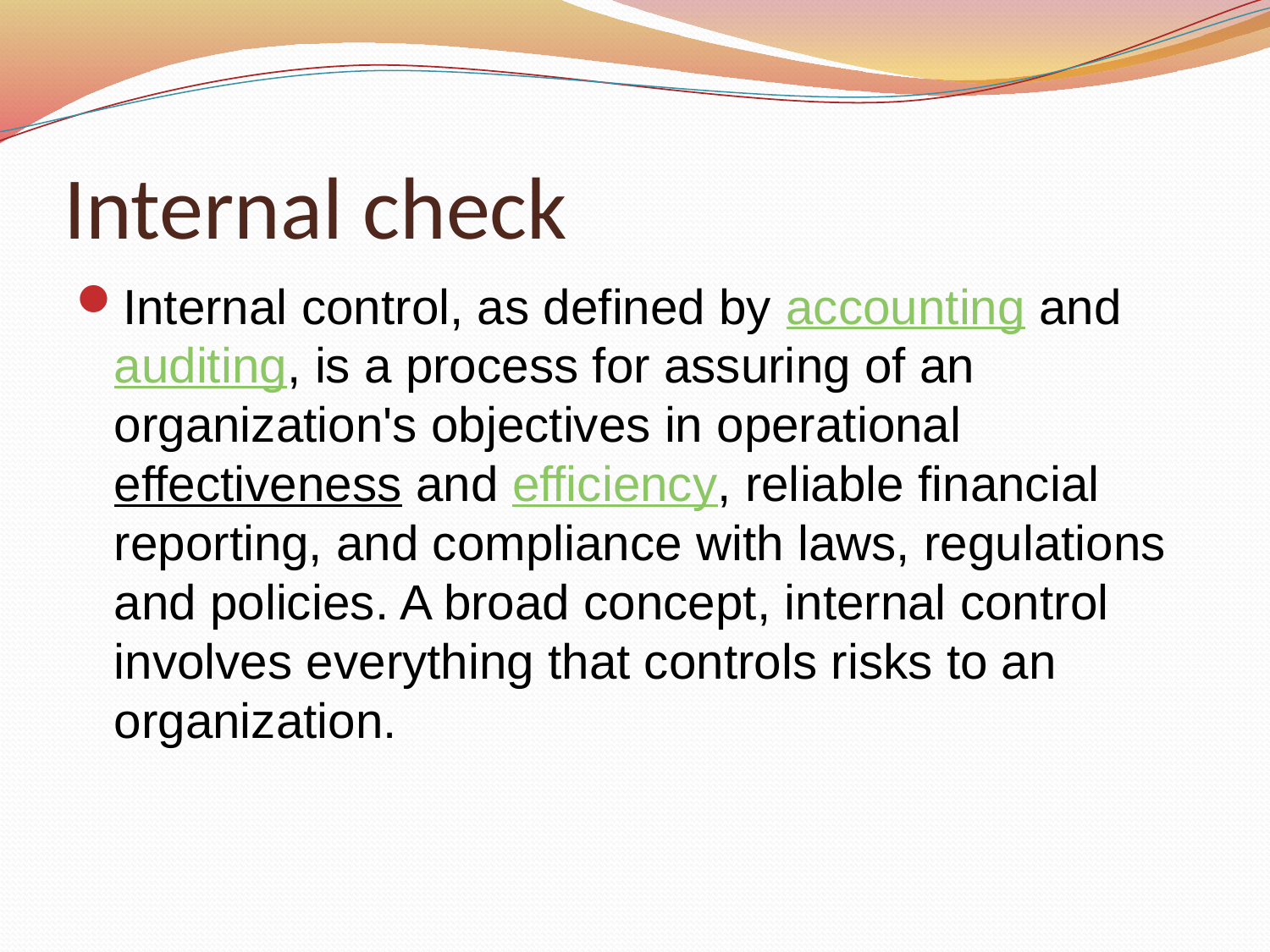

# Internal check
Internal control, as defined by accounting and auditing, is a process for assuring of an organization's objectives in operational effectiveness and efficiency, reliable financial reporting, and compliance with laws, regulations and policies. A broad concept, internal control involves everything that controls risks to an organization.